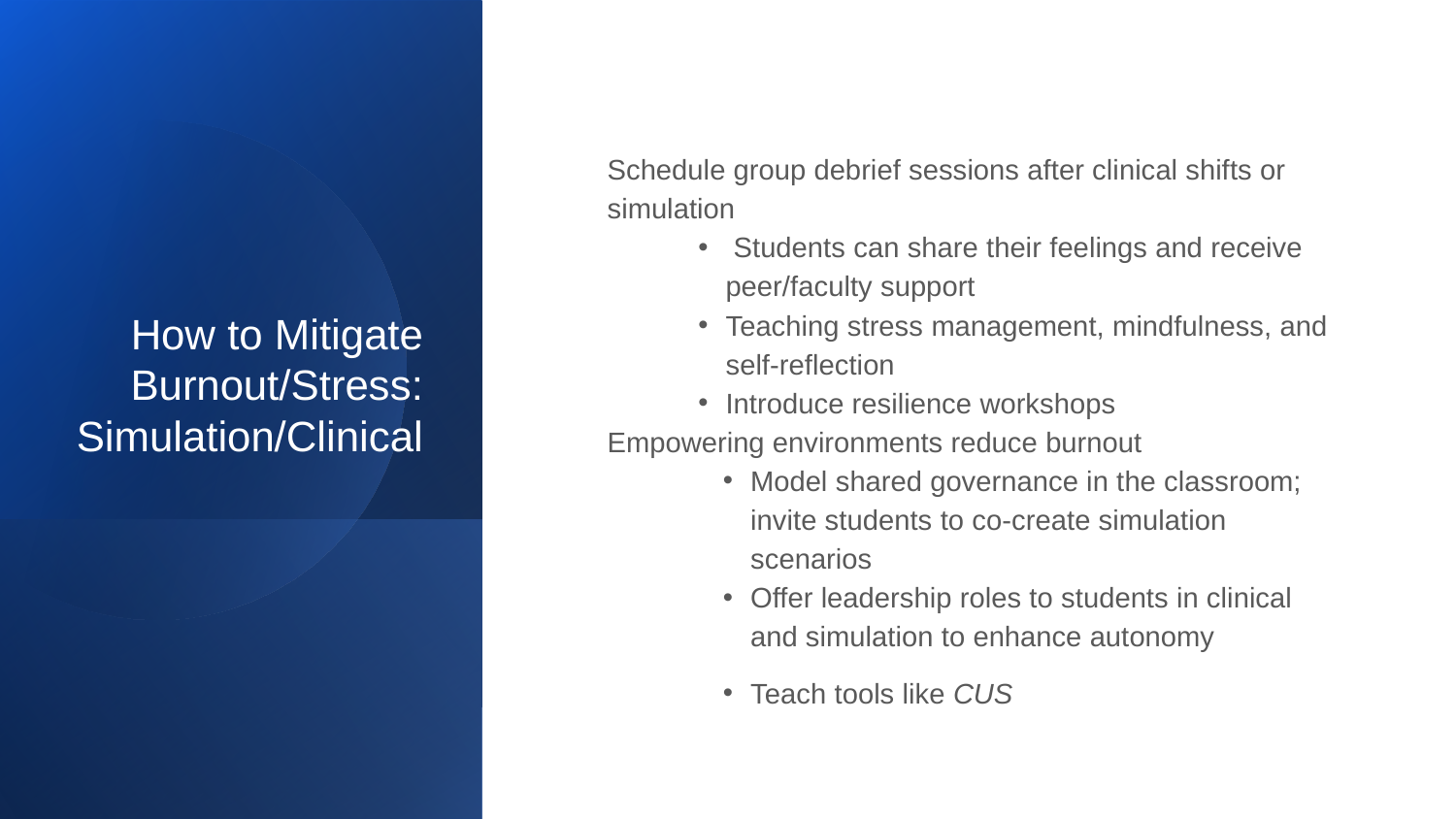

# How to Mitigate Burnout/Stress: Simulation/Clinical
Schedule group debrief sessions after clinical shifts or simulation
 Students can share their feelings and receive peer/faculty support
Teaching stress management, mindfulness, and self-reflection
Introduce resilience workshops
Empowering environments reduce burnout
Model shared governance in the classroom; invite students to co-create simulation scenarios
Offer leadership roles to students in clinical and simulation to enhance autonomy
Teach tools like CUS